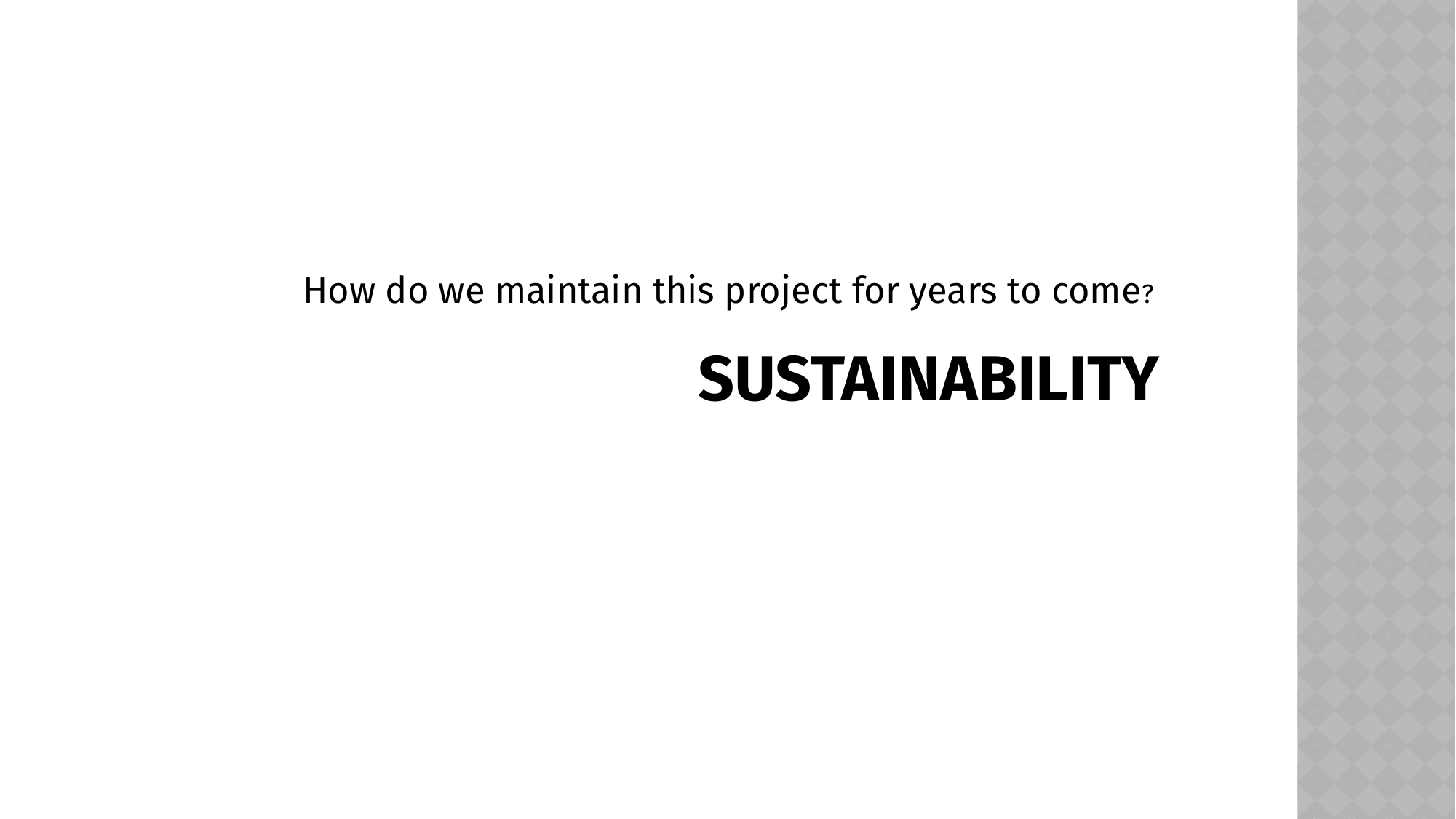

How do we maintain this project for years to come?
# sustainability